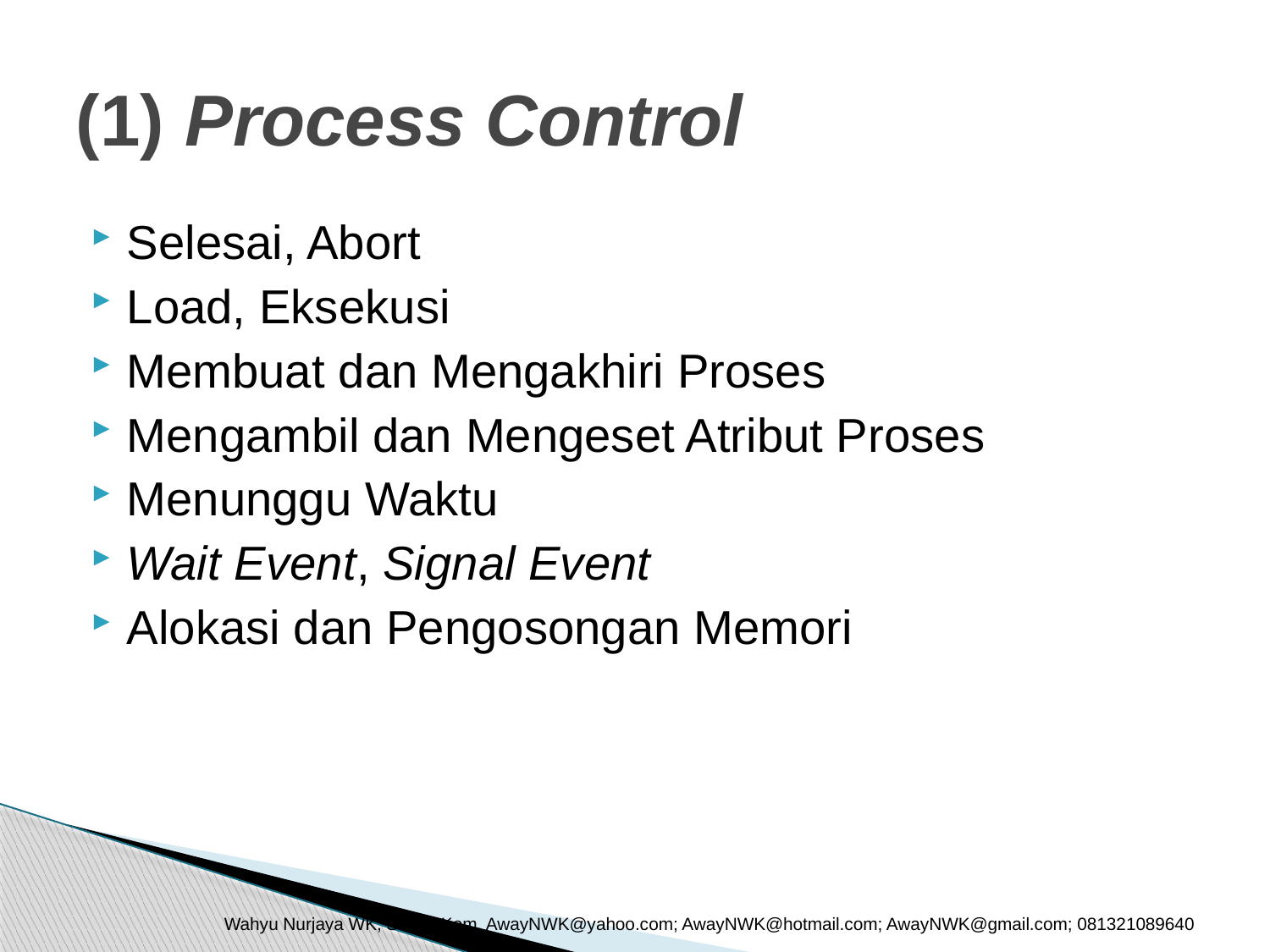

# (1) Process Control
Selesai, Abort
Load, Eksekusi
Membuat dan Mengakhiri Proses
Mengambil dan Mengeset Atribut Proses
Menunggu Waktu
Wait Event, Signal Event
Alokasi dan Pengosongan Memori
Wahyu Nurjaya WK, ST., M.Kom. AwayNWK@yahoo.com; AwayNWK@hotmail.com; AwayNWK@gmail.com; 081321089640